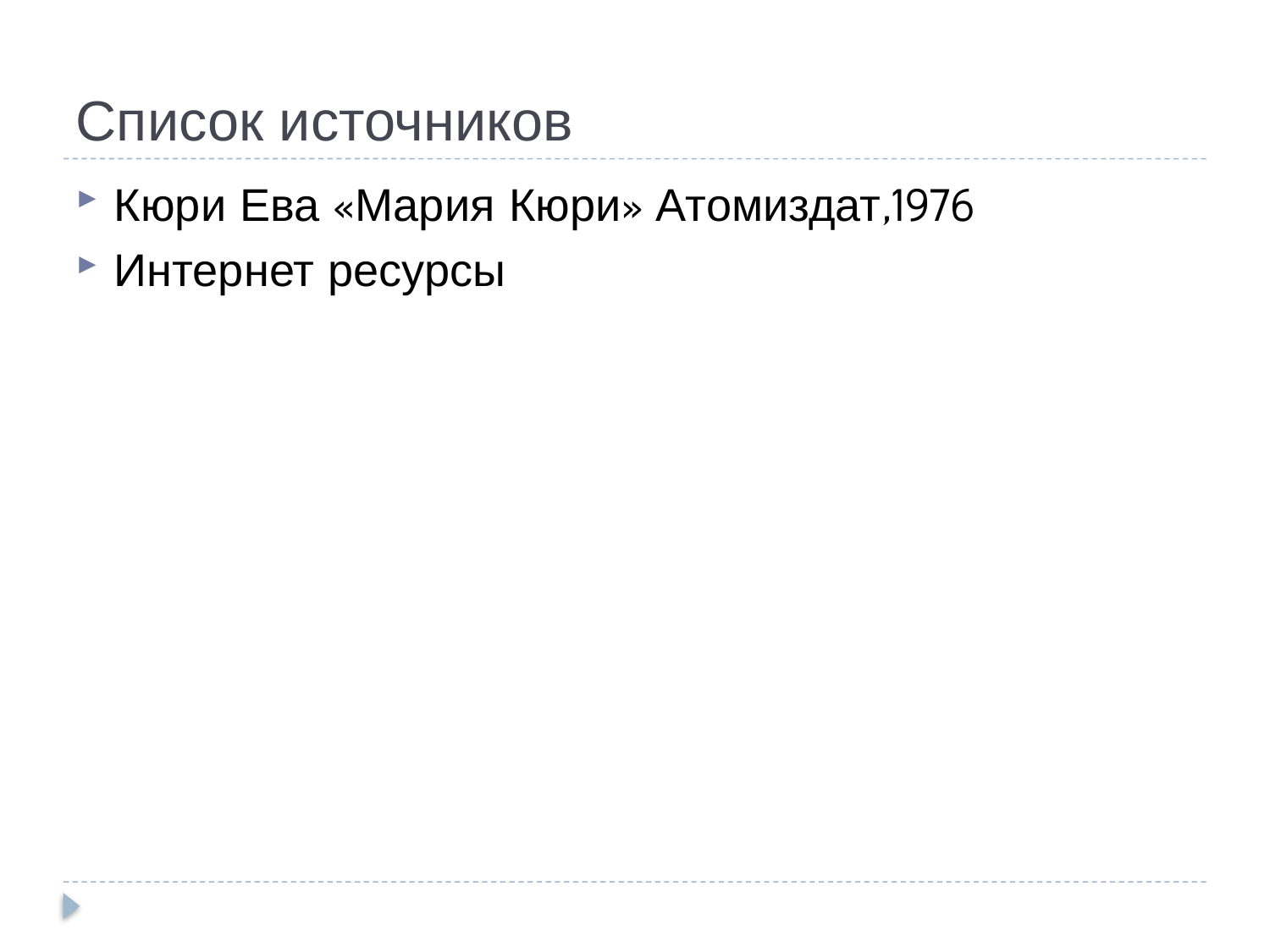

# Список источников
Кюри Ева «Мария Кюри» Атомиздат,1976
Интернет ресурсы